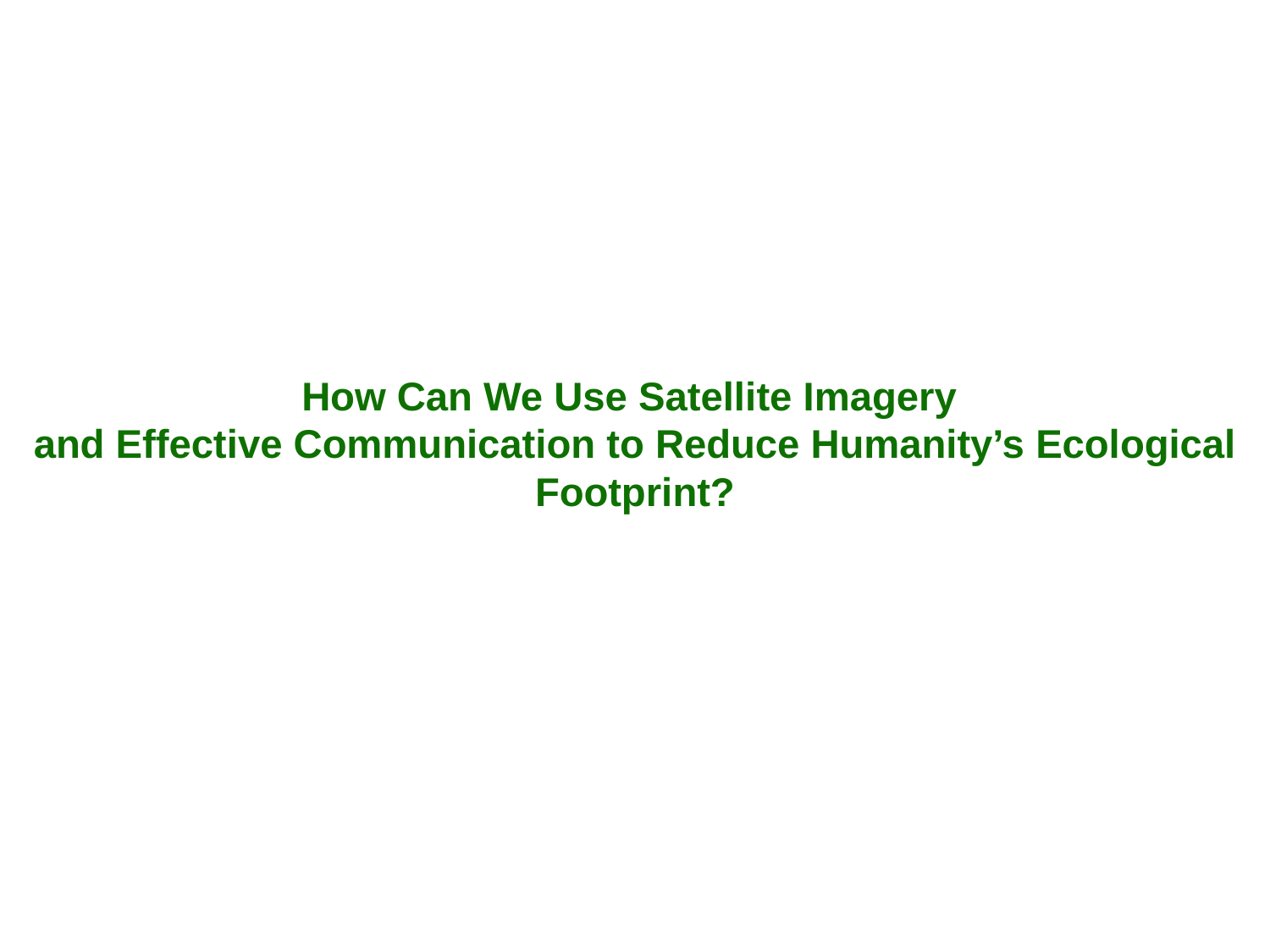

# How Can We Use Satellite Imagery and Effective Communication to Reduce Humanity’s Ecological Footprint?